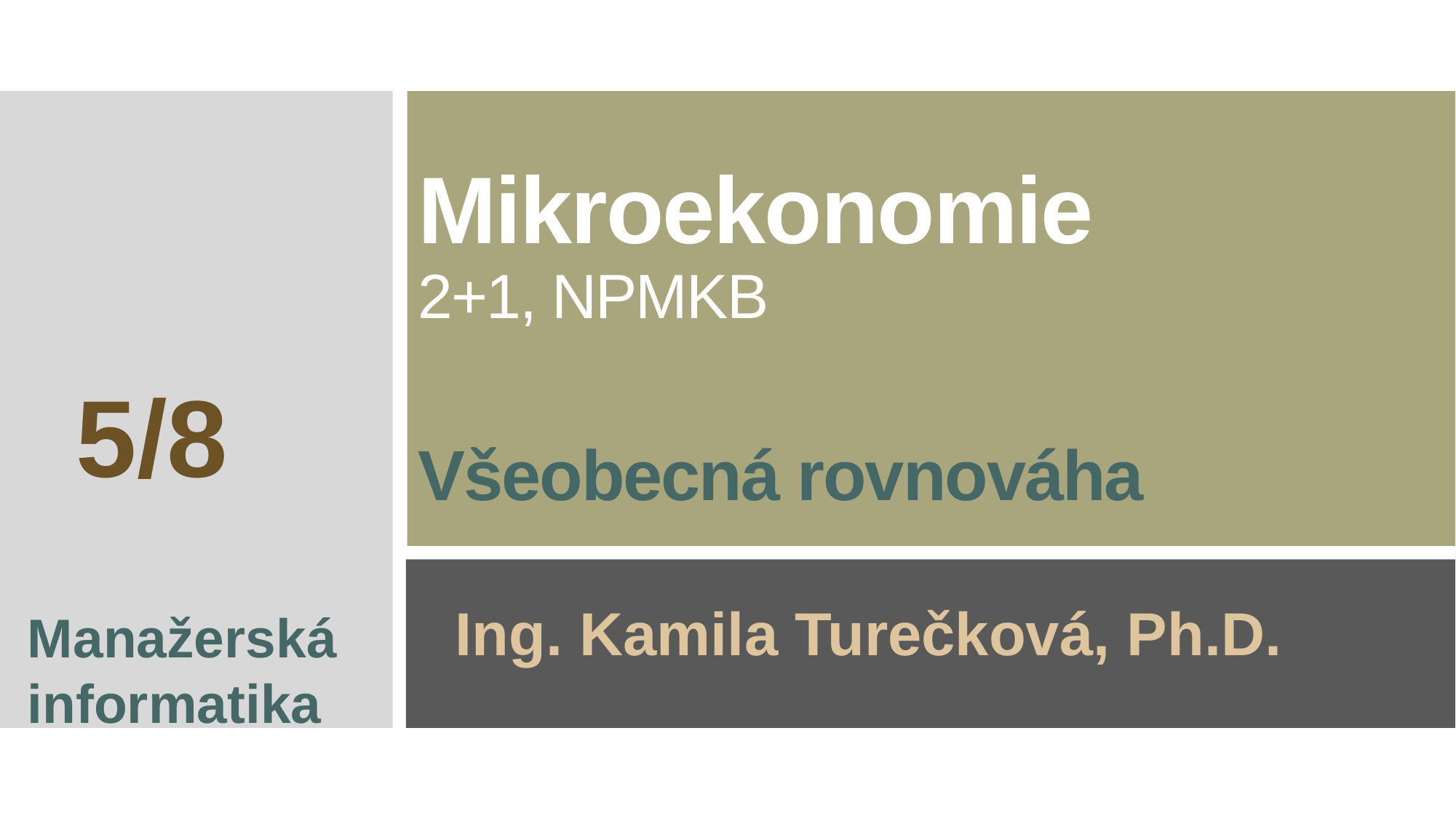

# Mikroekonomie 2+1, NPMKB Všeobecná rovnováha
5/8

Manažerská informatika
Ing. Kamila Turečková, Ph.D.